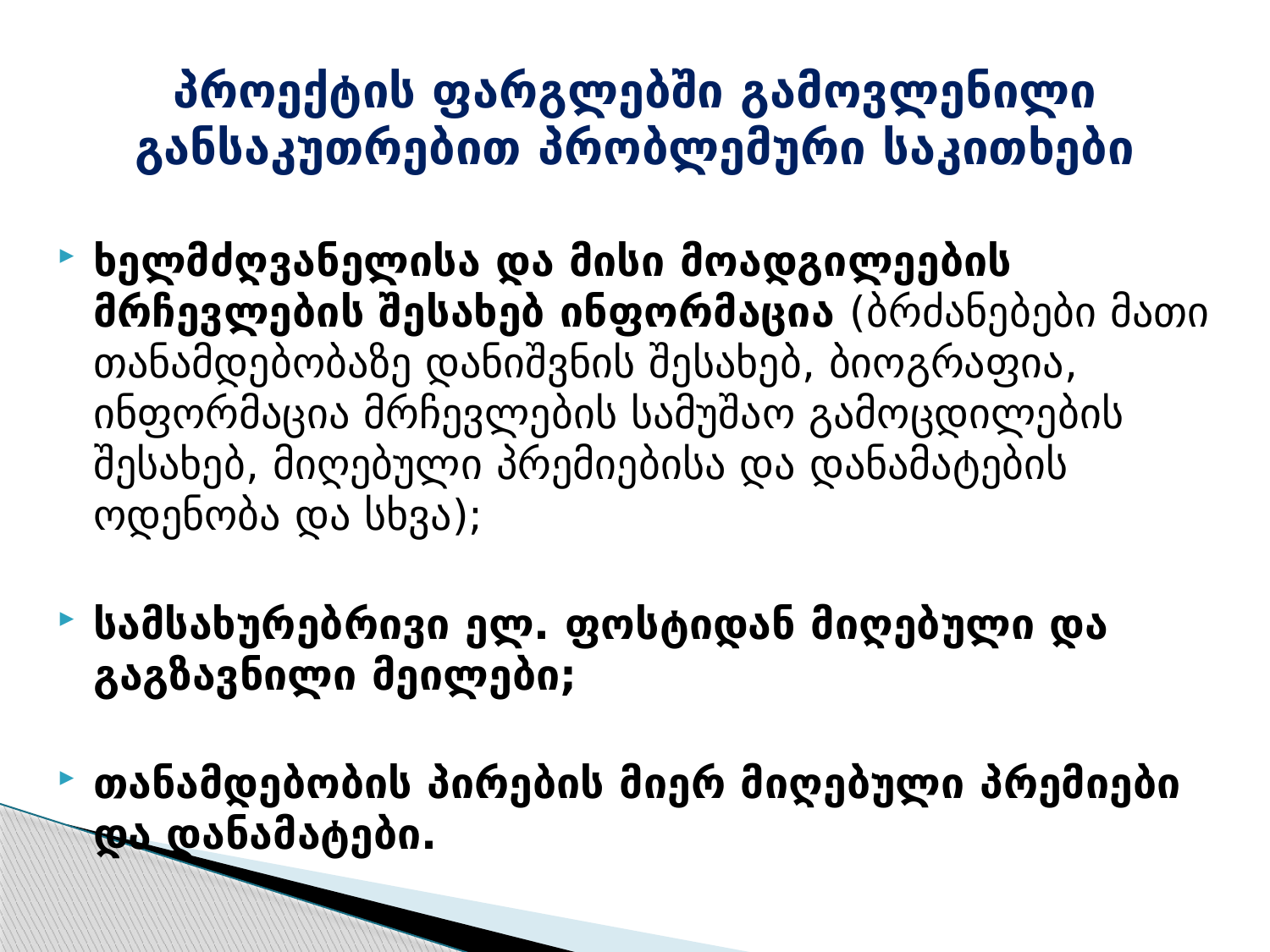

# პროექტის ფარგლებში გამოვლენილი განსაკუთრებით პრობლემური საკითხები
ხელმძღვანელისა და მისი მოადგილეების მრჩევლების შესახებ ინფორმაცია (ბრძანებები მათი თანამდებობაზე დანიშვნის შესახებ, ბიოგრაფია, ინფორმაცია მრჩევლების სამუშაო გამოცდილების შესახებ, მიღებული პრემიებისა და დანამატების ოდენობა და სხვა);
სამსახურებრივი ელ. ფოსტიდან მიღებული და გაგზავნილი მეილები;
თანამდებობის პირების მიერ მიღებული პრემიები და დანამატები.